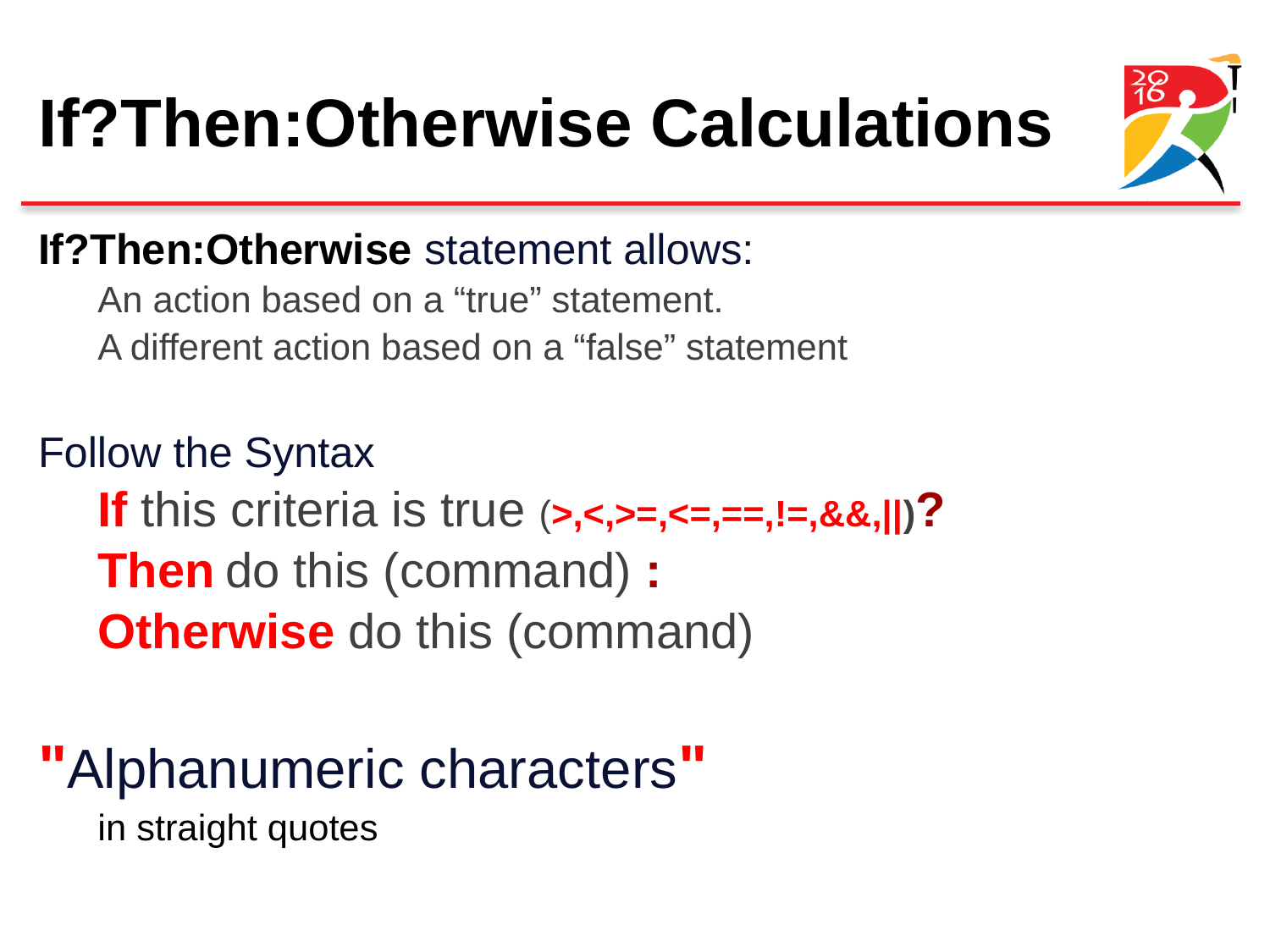

# If?Then:Otherwise Calculations
If?Then:Otherwise statement allows:
An action based on a “true” statement.
A different action based on a “false” statement

Follow the Syntax
If this criteria is true (>,<,>=,<=,==,!=,&&,||)?
	Then do this (command) :
	Otherwise do this (command)

"Alphanumeric characters"
in straight quotes